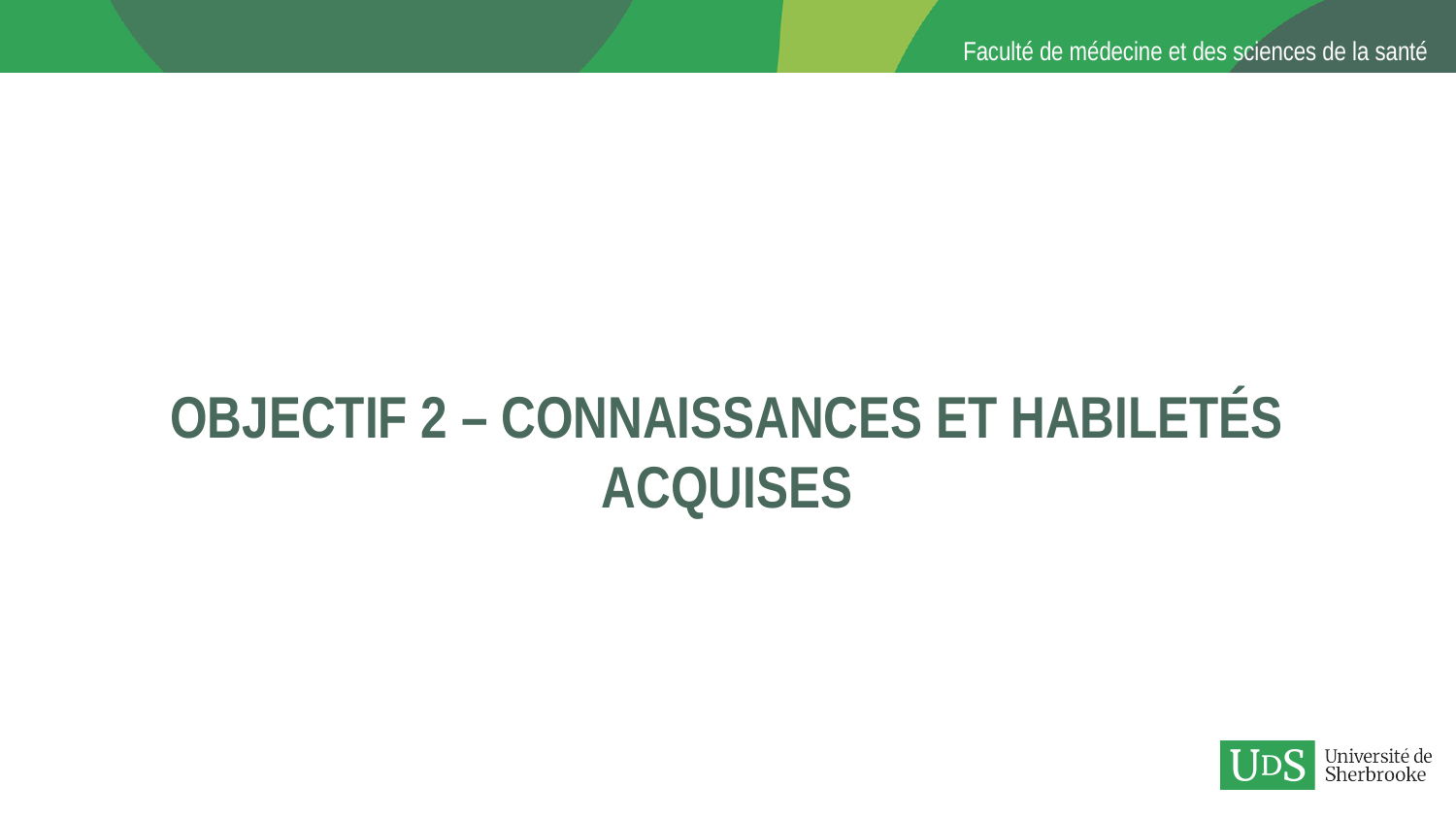

# OBJECTIF 2 – connaissances et habiletés acquises